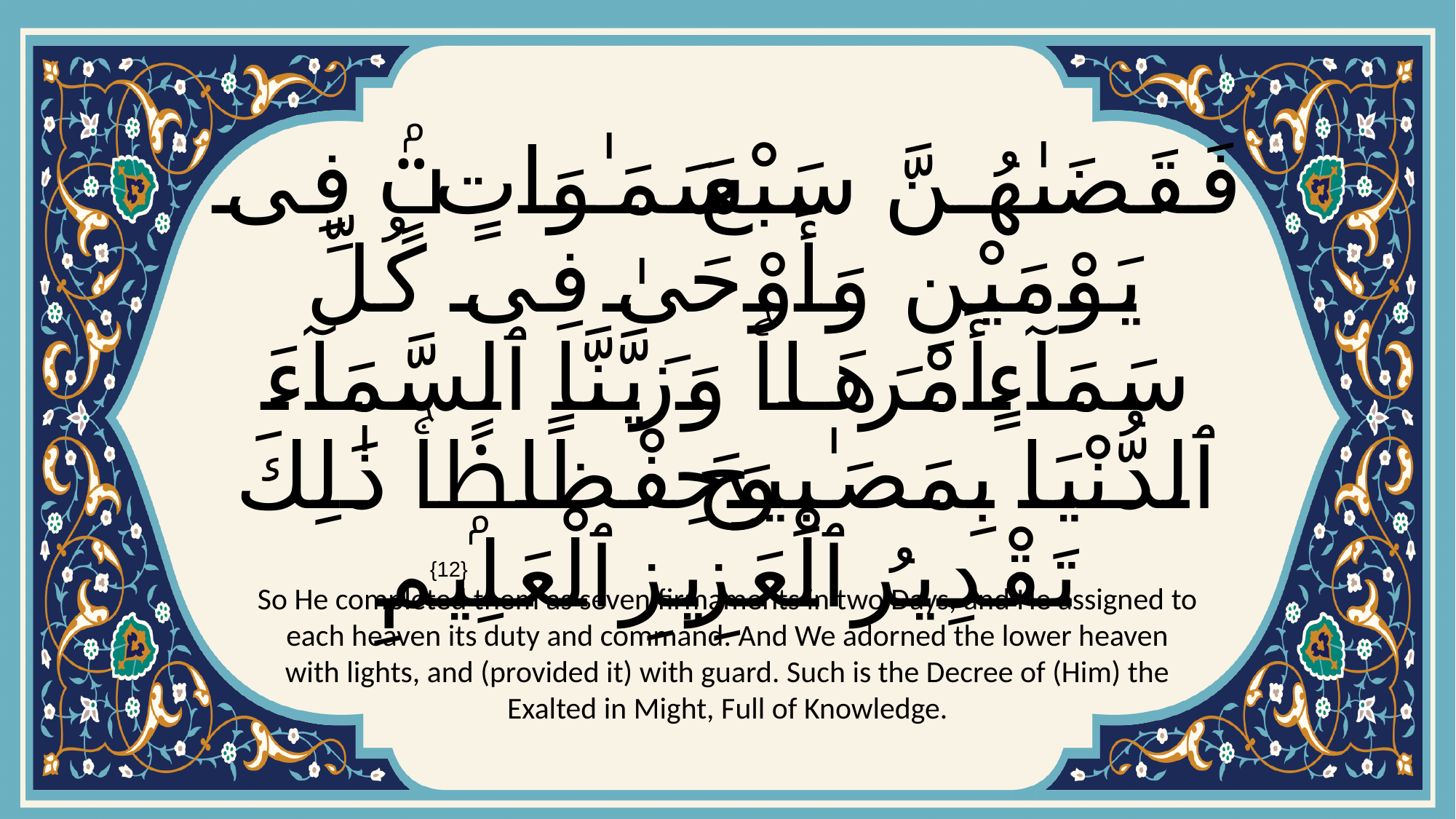

# فَقَضَىٰهُنَّ سَبْعَ سَمَـٰوَاتٍۢ فِى يَوْمَيْنِ وَأَوْحَىٰ فِى كُلِّ سَمَآءٍ أَمْرَهَاۚ وَزَيَّنَّا ٱلسَّمَآءَ ٱلدُّنْيَا بِمَصَـٰبِيحَ وَحِفْظًۭاۚ ذَٰلِكَ تَقْدِيرُ ٱلْعَزِيزِ ٱلْعَلِيمِ
{12}
So He completed them as seven firmaments in two Days, and He assigned to each heaven its duty and command. And We adorned the lower heaven with lights, and (provided it) with guard. Such is the Decree of (Him) the Exalted in Might, Full of Knowledge.